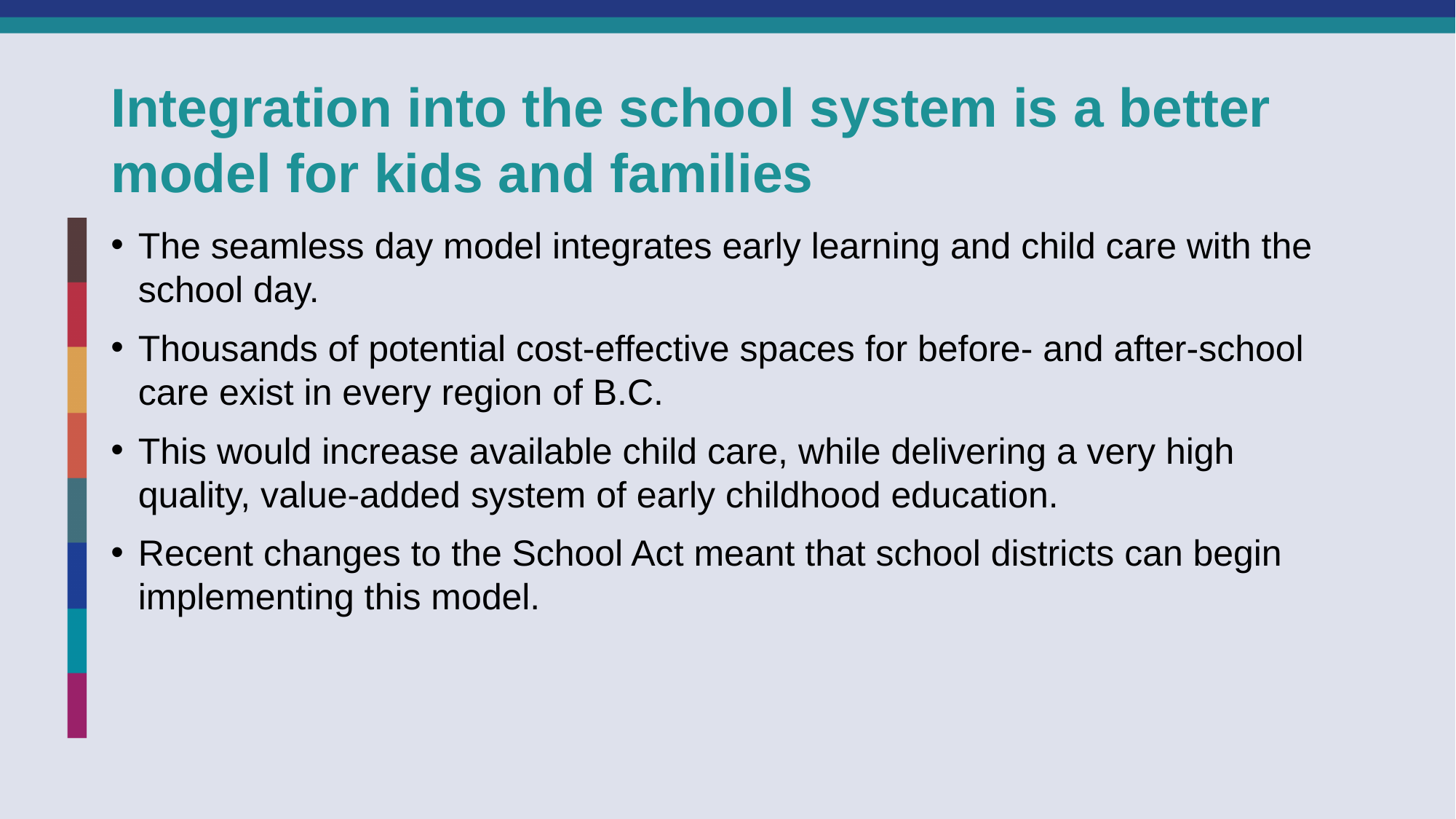

# Integration into the school system is a better model for kids and families
The seamless day model integrates early learning and child care with the school day.
Thousands of potential cost-effective spaces for before- and after-school care exist in every region of B.C.
This would increase available child care, while delivering a very high quality, value-added system of early childhood education.
Recent changes to the School Act meant that school districts can begin implementing this model.